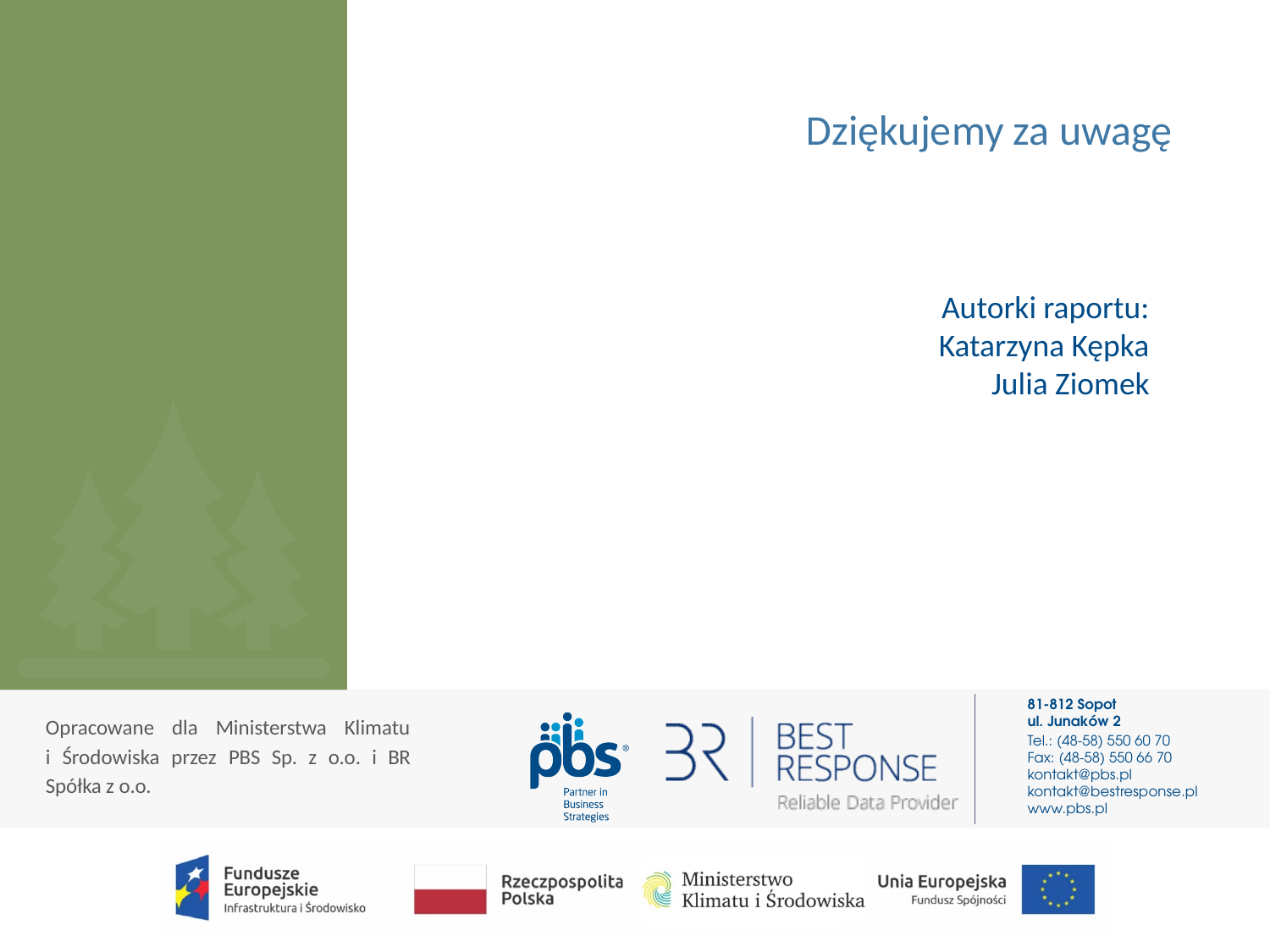

Autorki raportu:
Katarzyna Kępka
Julia Ziomek

Opracowane dla Ministerstwa Klimatu
i Środowiska przez PBS Sp. z o.o. i BR Spółka z o.o.